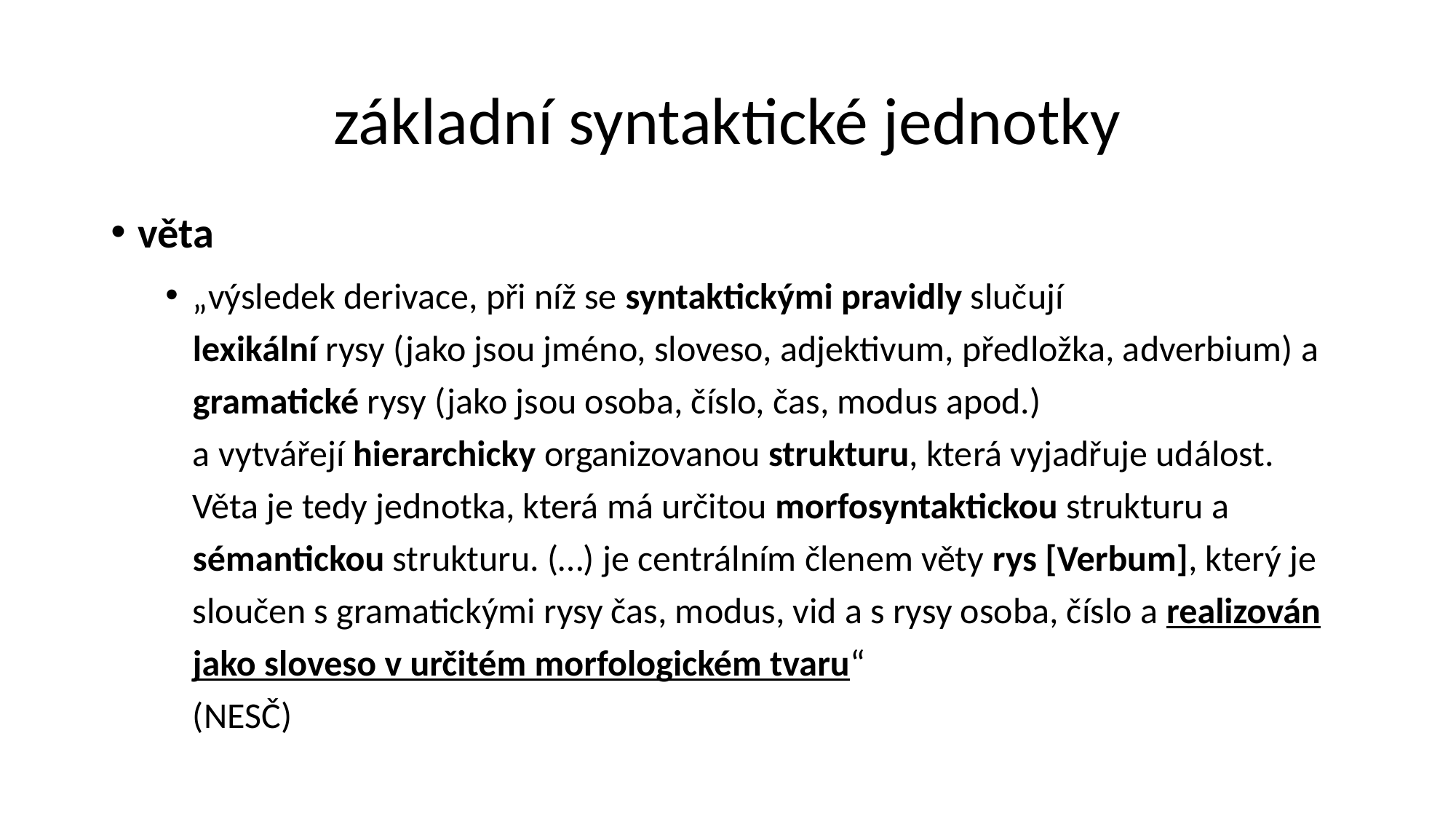

# základní syntaktické jednotky
věta
„výsledek derivace, při níž se syntaktickými pravidly slučují
lexikální rysy (jako jsou jméno, sloveso, adjektivum, předložka, adverbium) a gramatické rysy (jako jsou osoba, číslo, čas, modus apod.)
a vytvářejí hierarchicky organizovanou strukturu, která vyjadřuje událost.
Věta je tedy jednotka, která má určitou morfosyntaktickou strukturu a sémantickou strukturu. (…) je centrálním členem věty rys [Verbum], který je sloučen s gramatickými rysy čas, modus, vid a s rysy osoba, číslo a realizován jako sloveso v určitém morfologickém tvaru“
(NESČ)